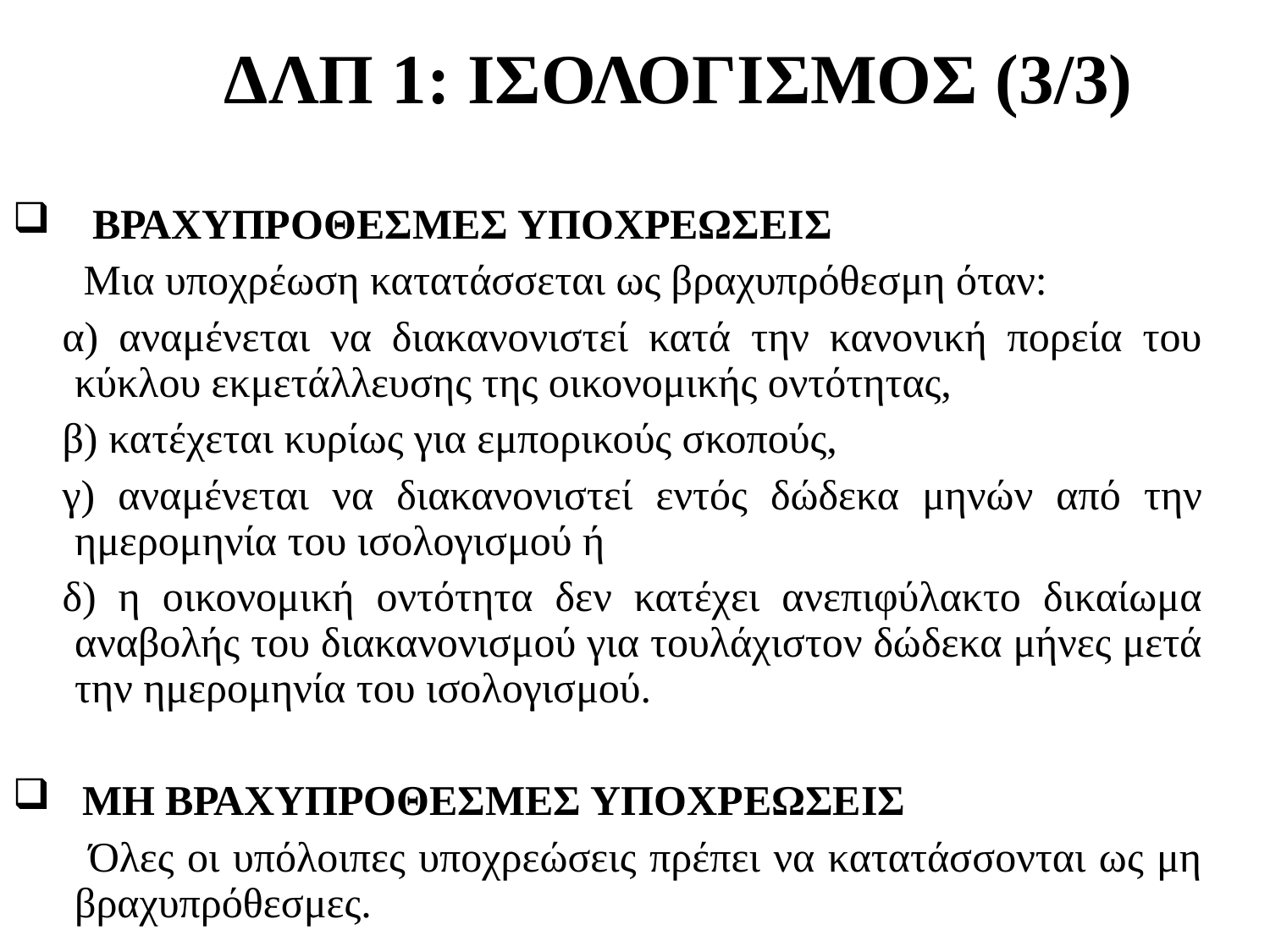

ΔΛΠ 1: ΙΣΟΛΟΓΙΣΜΟΣ (3/3)
    ΒΡΑΧΥΠΡΟΘΕΣΜΕΣ ΥΠΟΧΡΕΩΣΕΙΣ
  Μια υποχρέωση κατατάσσεται ως βραχυπρόθεσμη όταν:
α) αναμένεται να διακανονιστεί κατά την κανονική πορεία του κύκλου εκμετάλλευσης της οικονομικής οντότητας,
β) κατέχεται κυρίως για εμπορικούς σκοπούς,
γ) αναμένεται να διακανονιστεί εντός δώδεκα μηνών από την ημερομηνία του ισολογισμού ή
δ) η οικονομική οντότητα δεν κατέχει ανεπιφύλακτο δικαίωμα αναβολής του διακανονισμού για τουλάχιστον δώδεκα μήνες μετά την ημερομηνία του ισολογισμού.

   ΜΗ ΒΡΑΧΥΠΡΟΘΕΣΜΕΣ ΥΠΟΧΡΕΩΣΕΙΣ
  Όλες οι υπόλοιπες υποχρεώσεις πρέπει να κατατάσσονται ως μη βραχυπρόθεσμες.